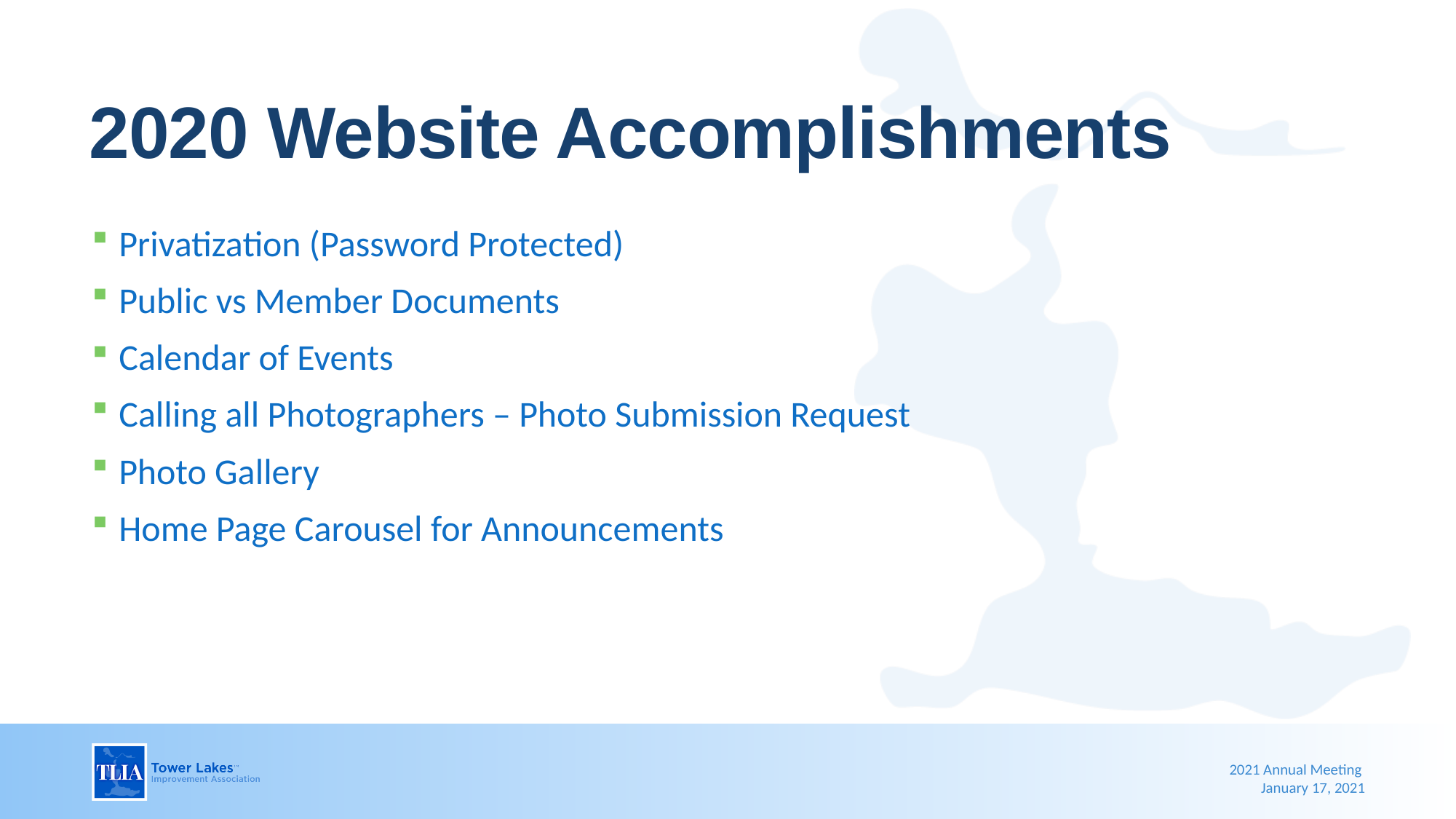

# 2020 Website Accomplishments
Privatization (Password Protected)
Public vs Member Documents
Calendar of Events
Calling all Photographers – Photo Submission Request
Photo Gallery
Home Page Carousel for Announcements